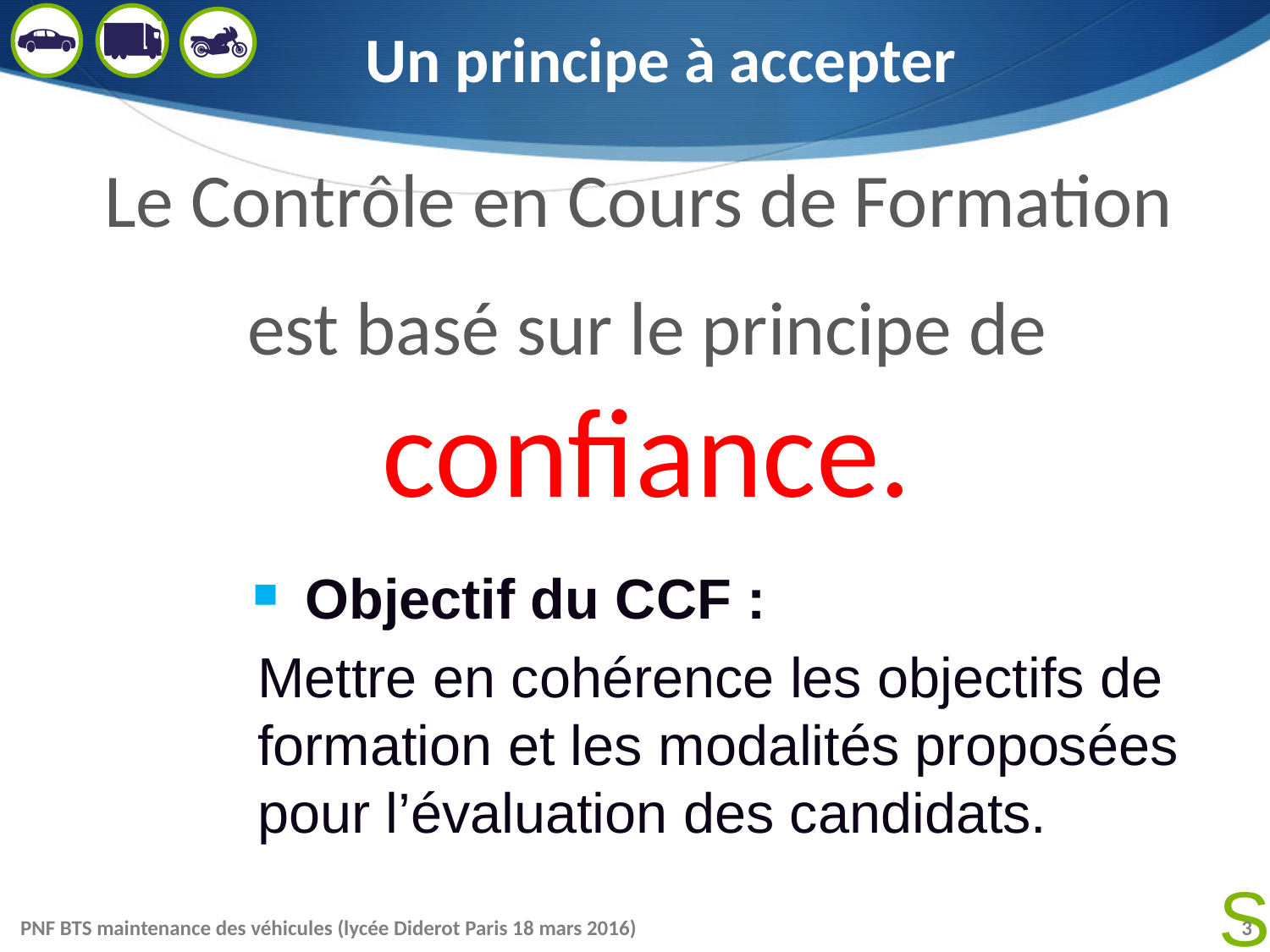

# Un principe à accepter
	Le Contrôle en Cours de Formation
	est basé sur le principe de confiance.

Objectif du CCF :
Mettre en cohérence les objectifs de formation et les modalités proposées pour l’évaluation des candidats.